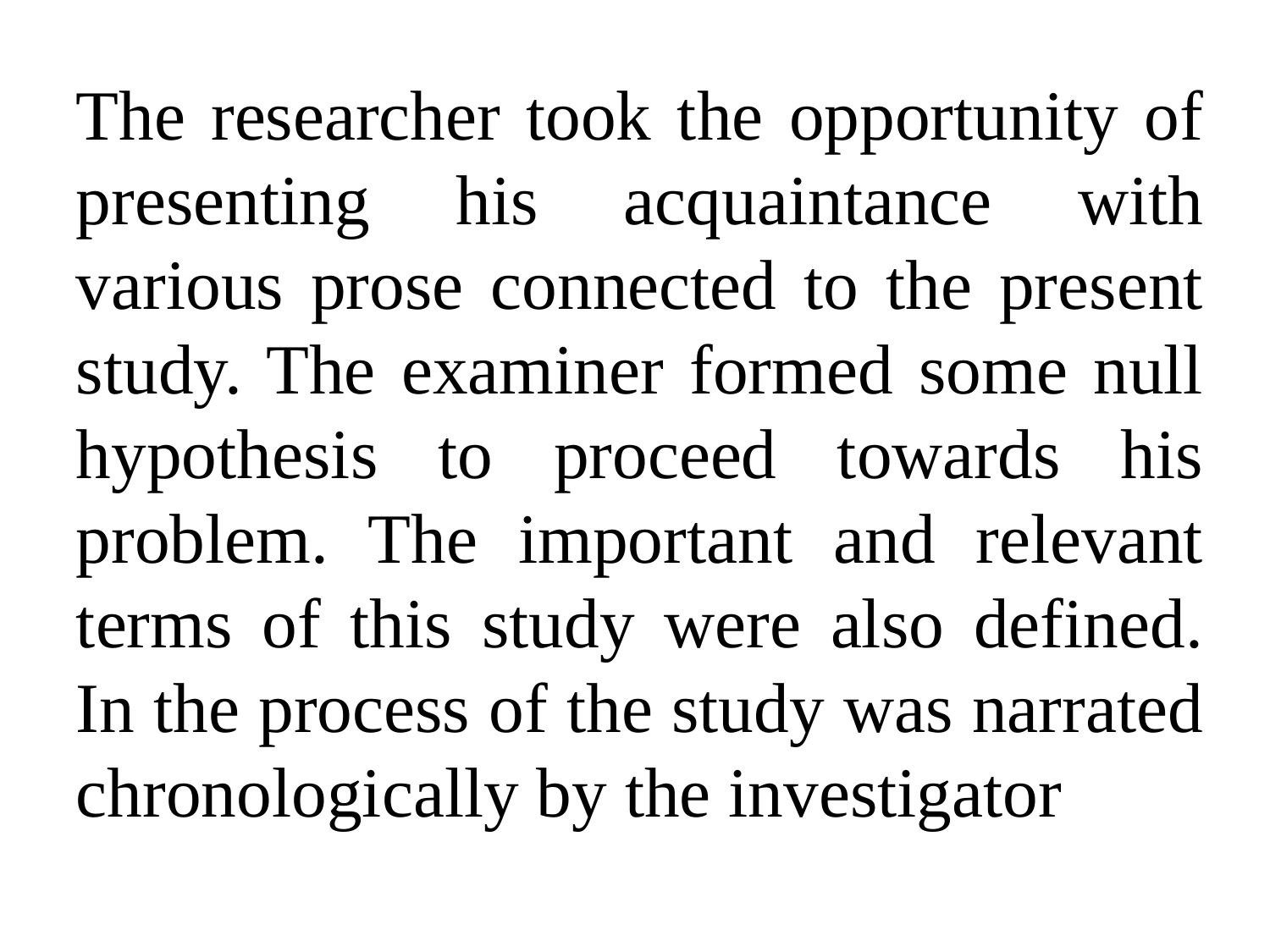

The researcher took the opportunity of presenting his acquaintance with various prose connected to the present study. The examiner formed some null hypothesis to proceed towards his problem. The important and relevant terms of this study were also defined. In the process of the study was narrated chronologically by the investigator